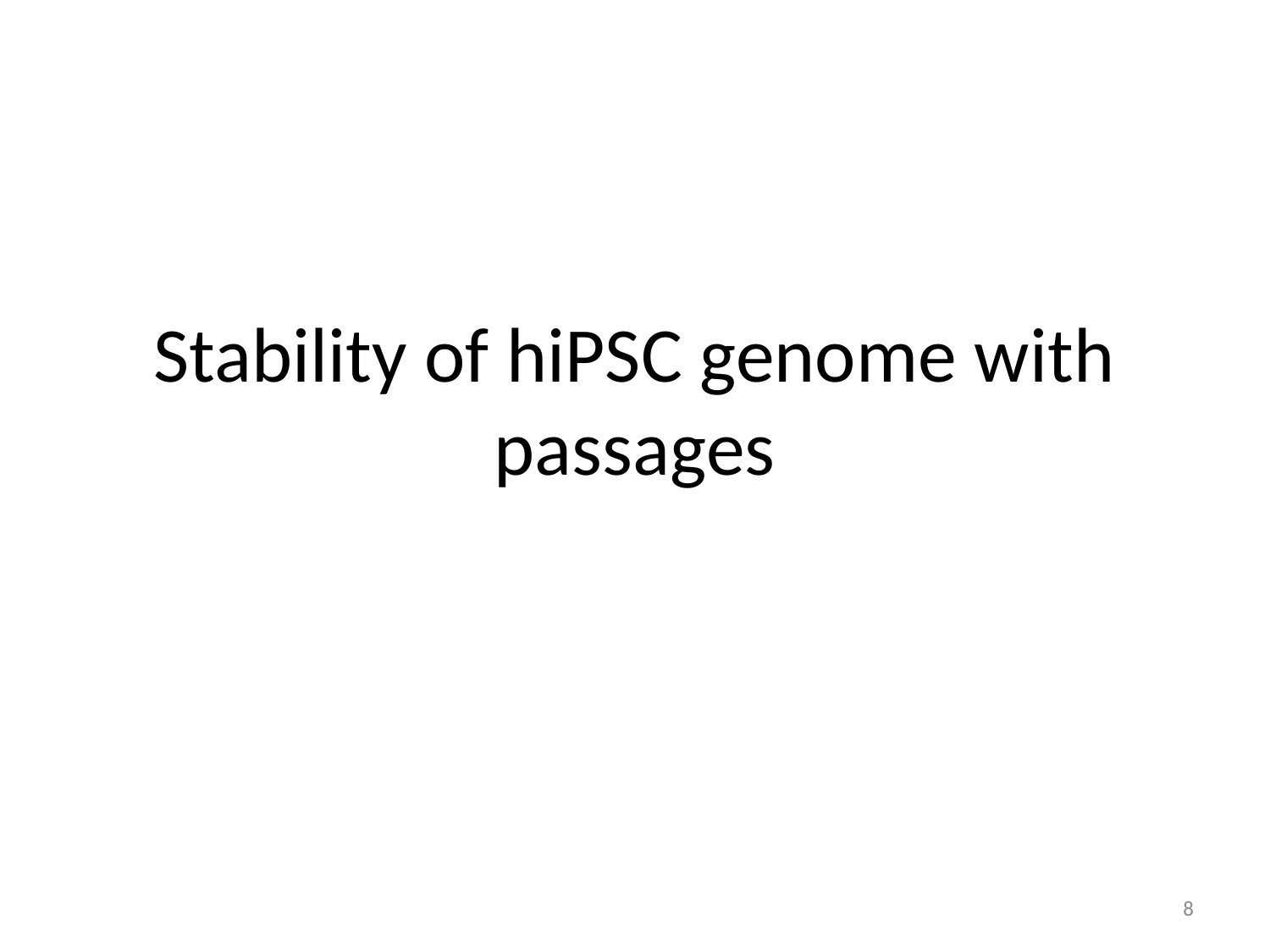

# Stability of hiPSC genome with passages

8